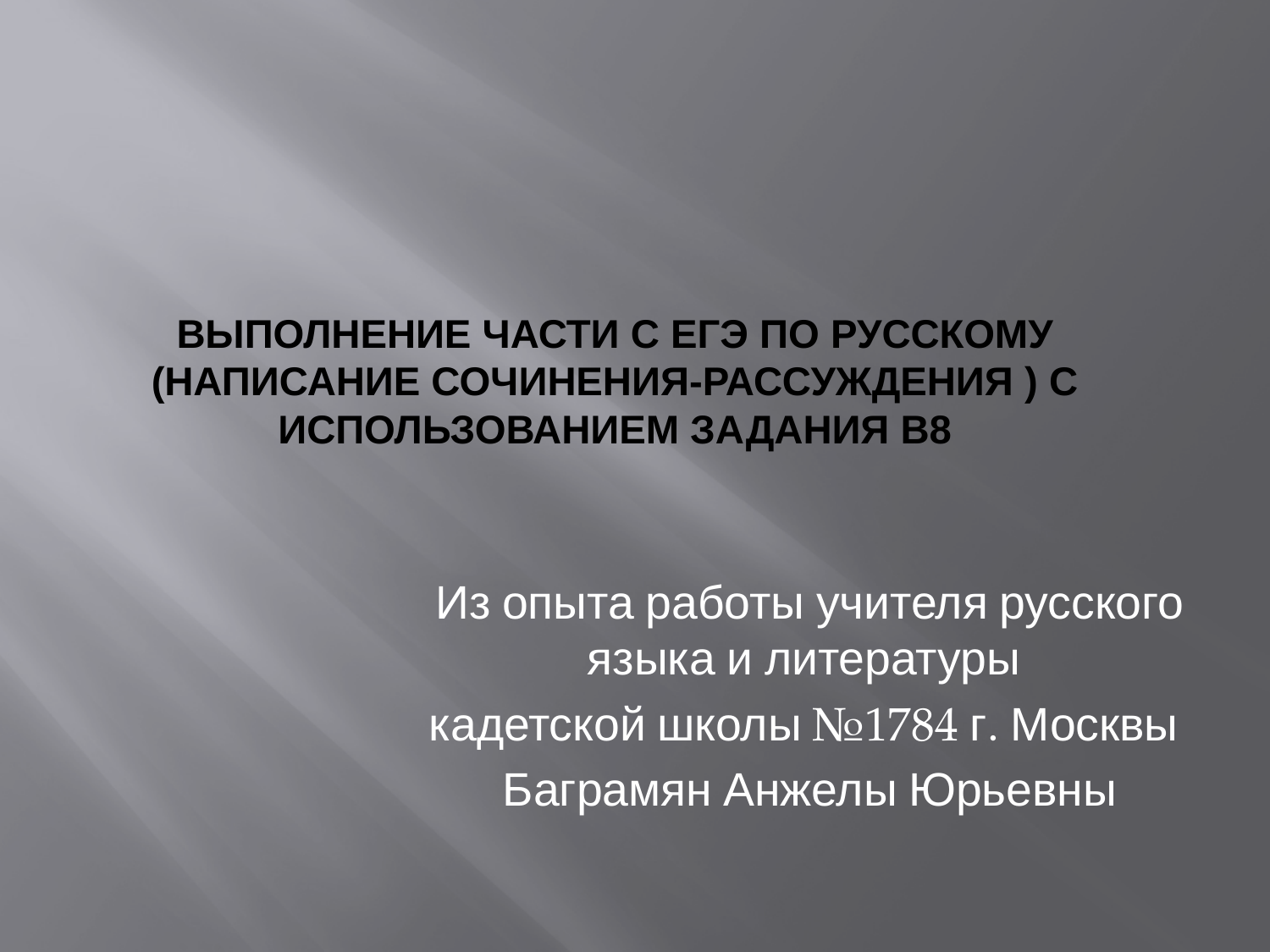

# Выполнение части С ЕГЭ по русскому (написание сочинения-рассуждения ) с использованием задания В8
Из опыта работы учителя русского языка и литературы
кадетской школы №1784 г. Москвы
Баграмян Анжелы Юрьевны